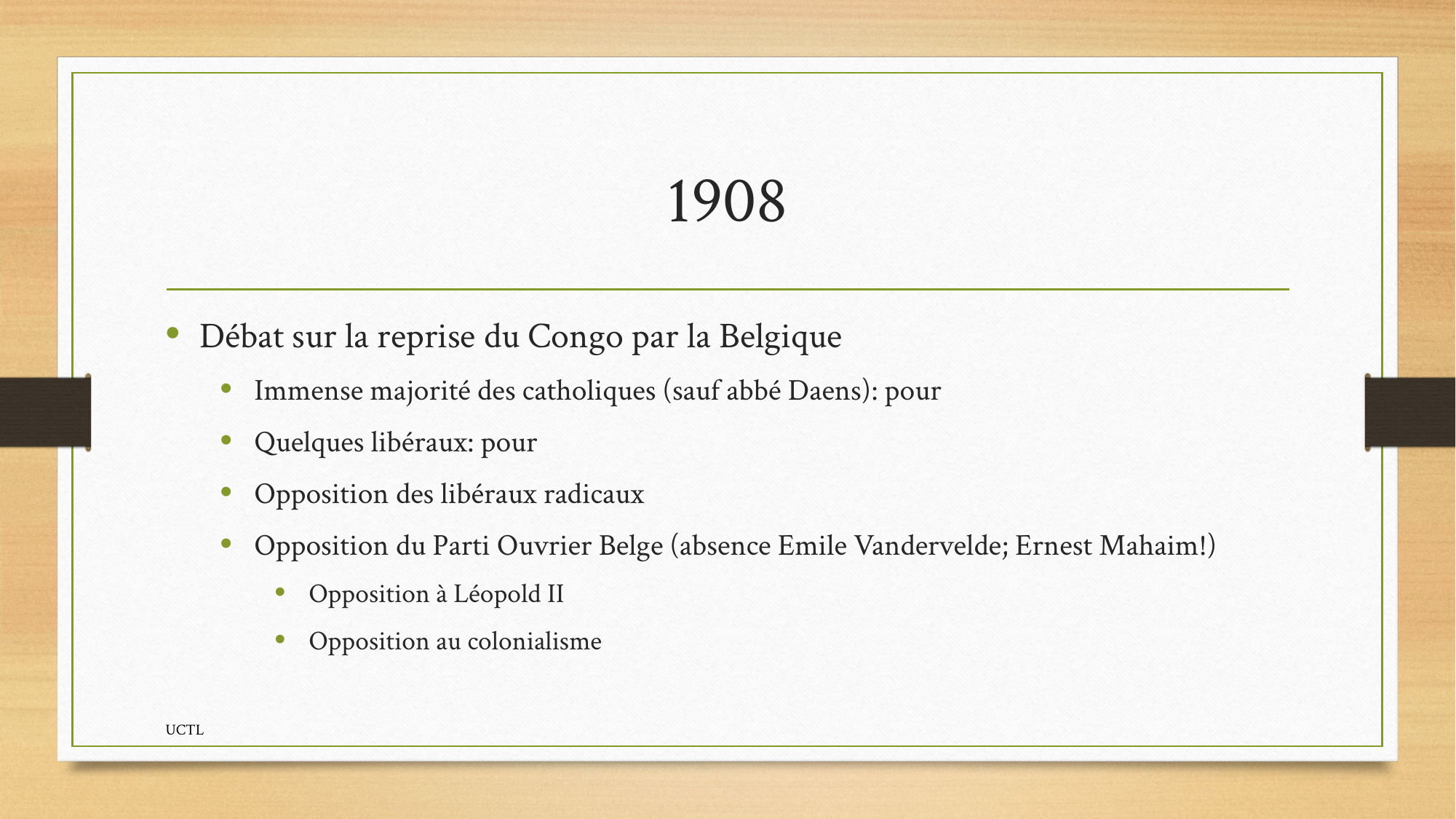

# 1908
Débat sur la reprise du Congo par la Belgique
Immense majorité des catholiques (sauf abbé Daens): pour
Quelques libéraux: pour
Opposition des libéraux radicaux
Opposition du Parti Ouvrier Belge (absence Emile Vandervelde; Ernest Mahaim!)
Opposition à Léopold II
Opposition au colonialisme
UCTL